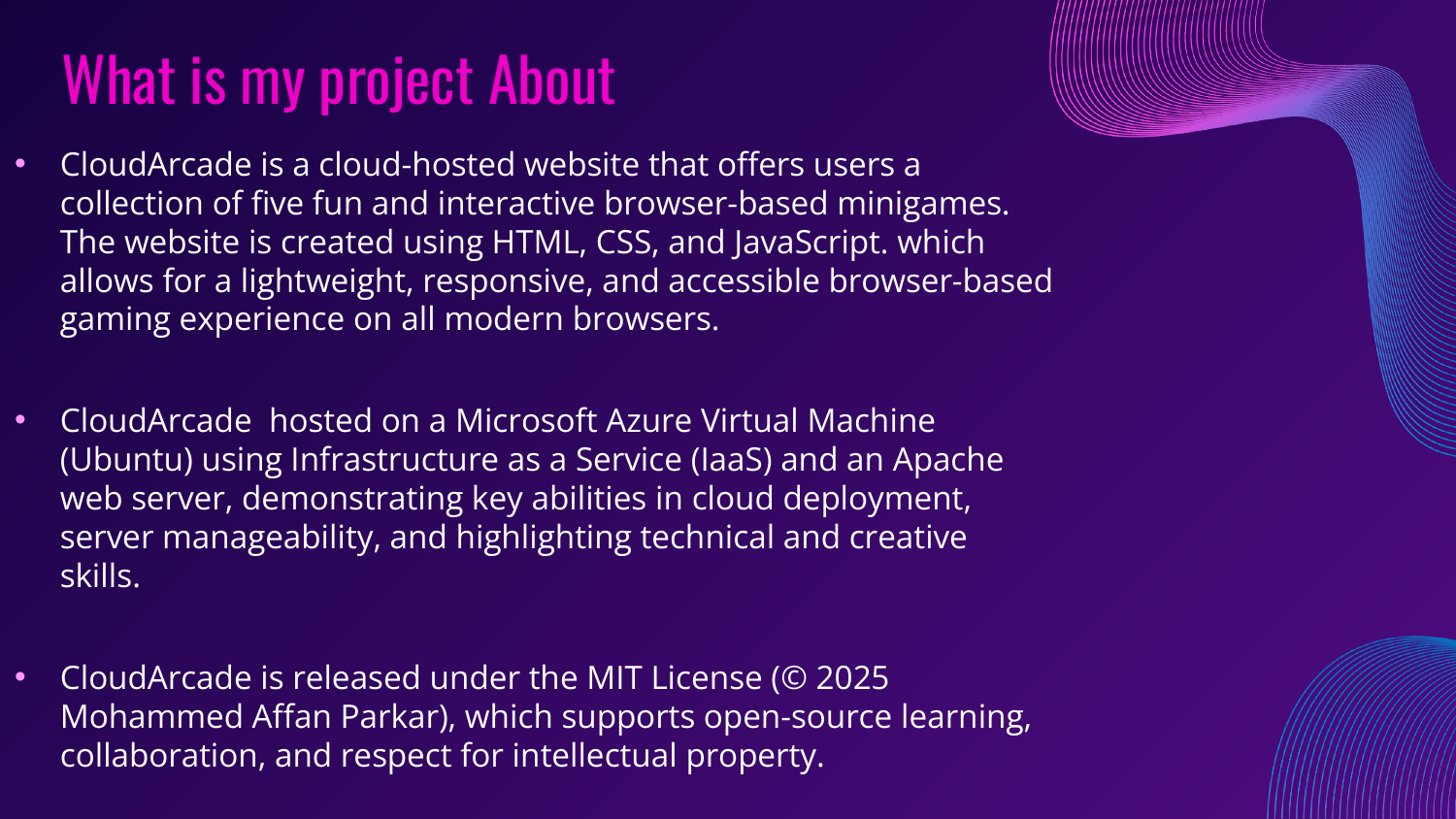

# What is my project About
CloudArcade is a cloud-hosted website that offers users a collection of five fun and interactive browser-based minigames. The website is created using HTML, CSS, and JavaScript. which allows for a lightweight, responsive, and accessible browser-based gaming experience on all modern browsers.

CloudArcade  hosted on a Microsoft Azure Virtual Machine (Ubuntu) using Infrastructure as a Service (IaaS) and an Apache web server, demonstrating key abilities in cloud deployment, server manageability, and highlighting technical and creative skills.

CloudArcade is released under the MIT License (© 2025 Mohammed Affan Parkar), which supports open-source learning, collaboration, and respect for intellectual property.